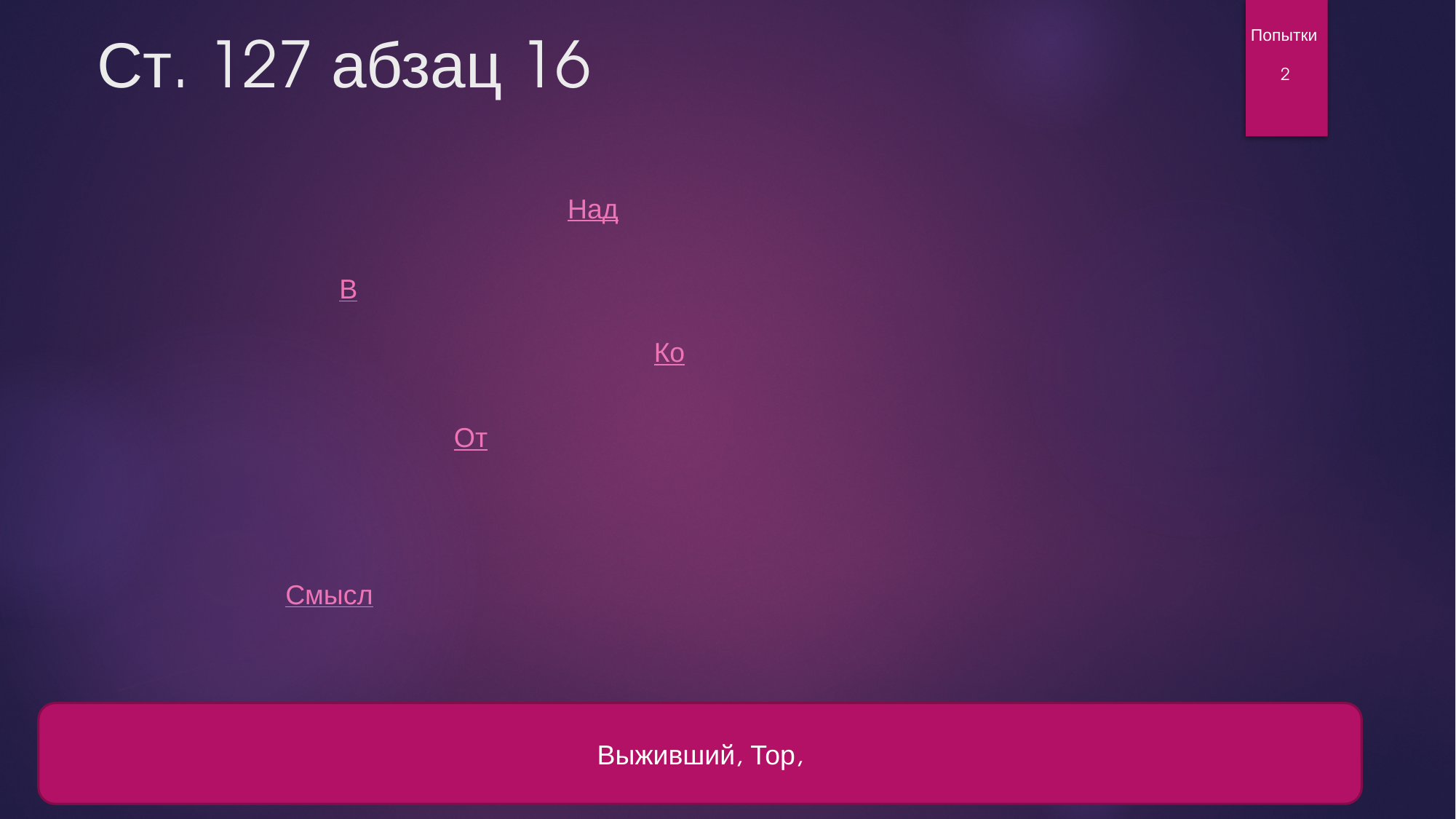

# Ст. 127 абзац 16
Попытки

2
Над
В
Ко
От
Смысл
Выживший, Тор,